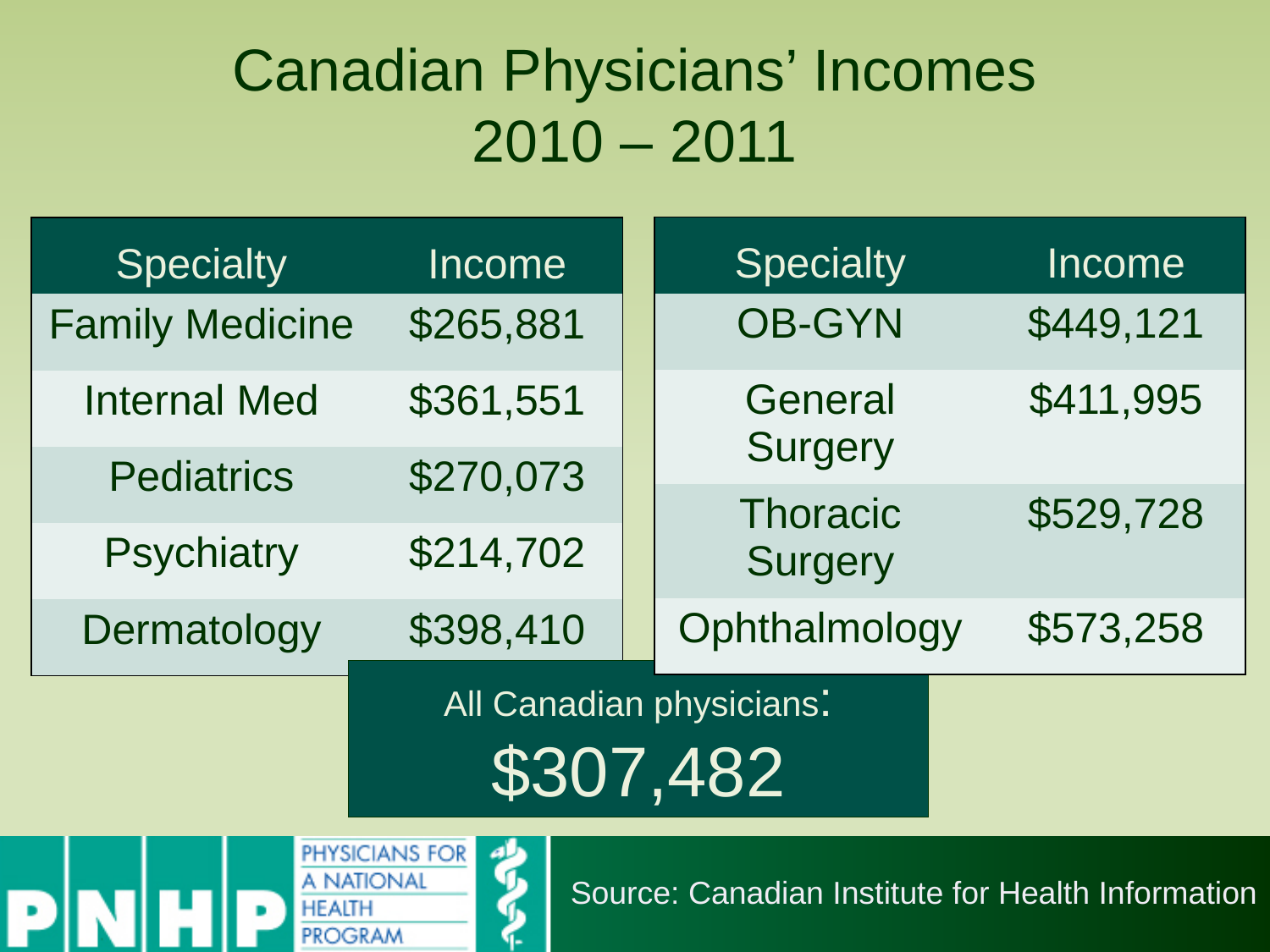

# Canadian Physicians’ Incomes 2010 – 2011
| Specialty | Income |
| --- | --- |
| OB-GYN | $449,121 |
| General Surgery | $411,995 |
| Thoracic Surgery | $529,728 |
| Ophthalmology | $573,258 |
| Specialty | Income |
| --- | --- |
| Family Medicine | $265,881 |
| Internal Med | $361,551 |
| Pediatrics | $270,073 |
| Psychiatry | $214,702 |
| Dermatology | $398,410 |
All Canadian physicians: $307,482
Source: Canadian Institute for Health Information